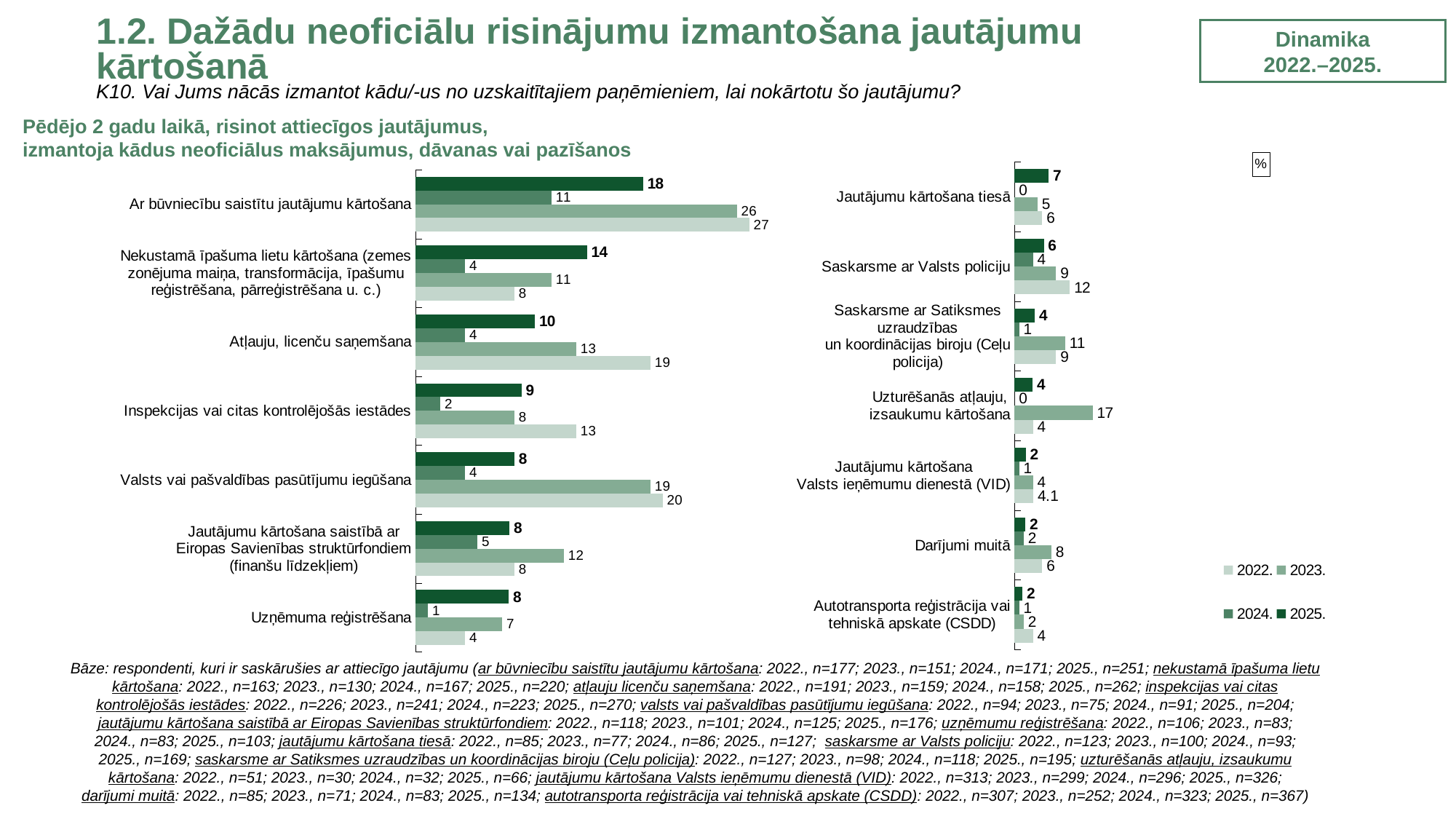

1.2. Dažādu neoficiālu risinājumu izmantošana jautājumu kārtošanā
Dinamika
2022.–2025.
K10. Vai Jums nācās izmantot kādu/-us no uzskaitītajiem paņēmieniem, lai nokārtotu šo jautājumu?
Pēdējo 2 gadu laikā, risinot attiecīgos jautājumus,
izmantoja kādus neoficiālus maksājumus, dāvanas vai pazīšanos

### Chart: %

| Category | 2025. | 2024. | 2023. | 2022. |
|---|---|---|---|---|
| Jautājumu kārtošana tiesā | 7.3859040397665865 | 0.0 | 5.0 | 6.0 |
| Saskarsme ar Valsts policiju | 6.344114579851976 | 4.0 | 9.0 | 12.0 |
| Saskarsme ar Satiksmes uzraudzības
un koordinācijas biroju (Ceļu policija) | 4.402157584025602 | 1.0 | 11.0 | 9.0 |
| Uzturēšanās atļauju,
izsaukumu kārtošana | 3.9466538746990665 | 0.0 | 17.0 | 4.0 |
| Jautājumu kārtošana
Valsts ieņēmumu dienestā (VID) | 2.4359069077916473 | 1.0 | 4.0 | 4.1 |
| Darījumi muitā | 2.3270846800258482 | 2.0 | 8.0 | 6.0 |
| Autotransporta reģistrācija vai
tehniskā apskate (CSDD) | 1.6975051255224543 | 1.0 | 2.0 | 4.0 |

### Chart

| Category | 2025. | 2024. | 2023. | 2022. |
|---|---|---|---|---|
| Ar būvniecību saistītu jautājumu kārtošana | 18.415030563947084 | 11.0 | 26.0 | 27.0 |
| Nekustamā īpašuma lietu kārtošana (zemes zonējuma maiņa, transformācija, īpašumu reģistrēšana, pārreģistrēšana u. c.) | 13.874289661662061 | 4.0 | 11.0 | 8.0 |
| Atļauju, licenču saņemšana | 9.654709348322257 | 4.0 | 13.0 | 19.0 |
| Inspekcijas vai citas kontrolējošās iestādes | 8.570496114949776 | 2.0 | 8.0 | 13.0 |
| Valsts vai pašvaldības pasūtījumu iegūšana | 8.00079092912847 | 4.0 | 19.0 | 20.0 |
| Jautājumu kārtošana saistībā ar
Eiropas Savienības struktūrfondiem
(finanšu līdzekļiem) | 7.586198185494766 | 5.0 | 12.0 | 8.0 |
| Uzņēmuma reģistrēšana | 7.537949941615494 | 1.0 | 7.0 | 4.0 |
Bāze: respondenti, kuri ir saskārušies ar attiecīgo jautājumu (ar būvniecību saistītu jautājumu kārtošana: 2022., n=177; 2023., n=151; 2024., n=171; 2025., n=251; nekustamā īpašuma lietu kārtošana: 2022., n=163; 2023., n=130; 2024., n=167; 2025., n=220; atļauju licenču saņemšana: 2022., n=191; 2023., n=159; 2024., n=158; 2025., n=262; inspekcijas vai citas kontrolējošās iestādes: 2022., n=226; 2023., n=241; 2024., n=223; 2025., n=270; valsts vai pašvaldības pasūtījumu iegūšana: 2022., n=94; 2023., n=75; 2024., n=91; 2025., n=204; jautājumu kārtošana saistībā ar Eiropas Savienības struktūrfondiem: 2022., n=118; 2023., n=101; 2024., n=125; 2025., n=176; uzņēmumu reģistrēšana: 2022., n=106; 2023., n=83;
2024., n=83; 2025., n=103; jautājumu kārtošana tiesā: 2022., n=85; 2023., n=77; 2024., n=86; 2025., n=127;  saskarsme ar Valsts policiju: 2022., n=123; 2023., n=100; 2024., n=93;
2025., n=169; saskarsme ar Satiksmes uzraudzības un koordinācijas biroju (Ceļu policija): 2022., n=127; 2023., n=98; 2024., n=118; 2025., n=195; uzturēšanās atļauju, izsaukumu kārtošana: 2022., n=51; 2023., n=30; 2024., n=32; 2025., n=66; jautājumu kārtošana Valsts ieņēmumu dienestā (VID): 2022., n=313; 2023., n=299; 2024., n=296; 2025., n=326;
darījumi muitā: 2022., n=85; 2023., n=71; 2024., n=83; 2025., n=134; autotransporta reģistrācija vai tehniskā apskate (CSDD): 2022., n=307; 2023., n=252; 2024., n=323; 2025., n=367)